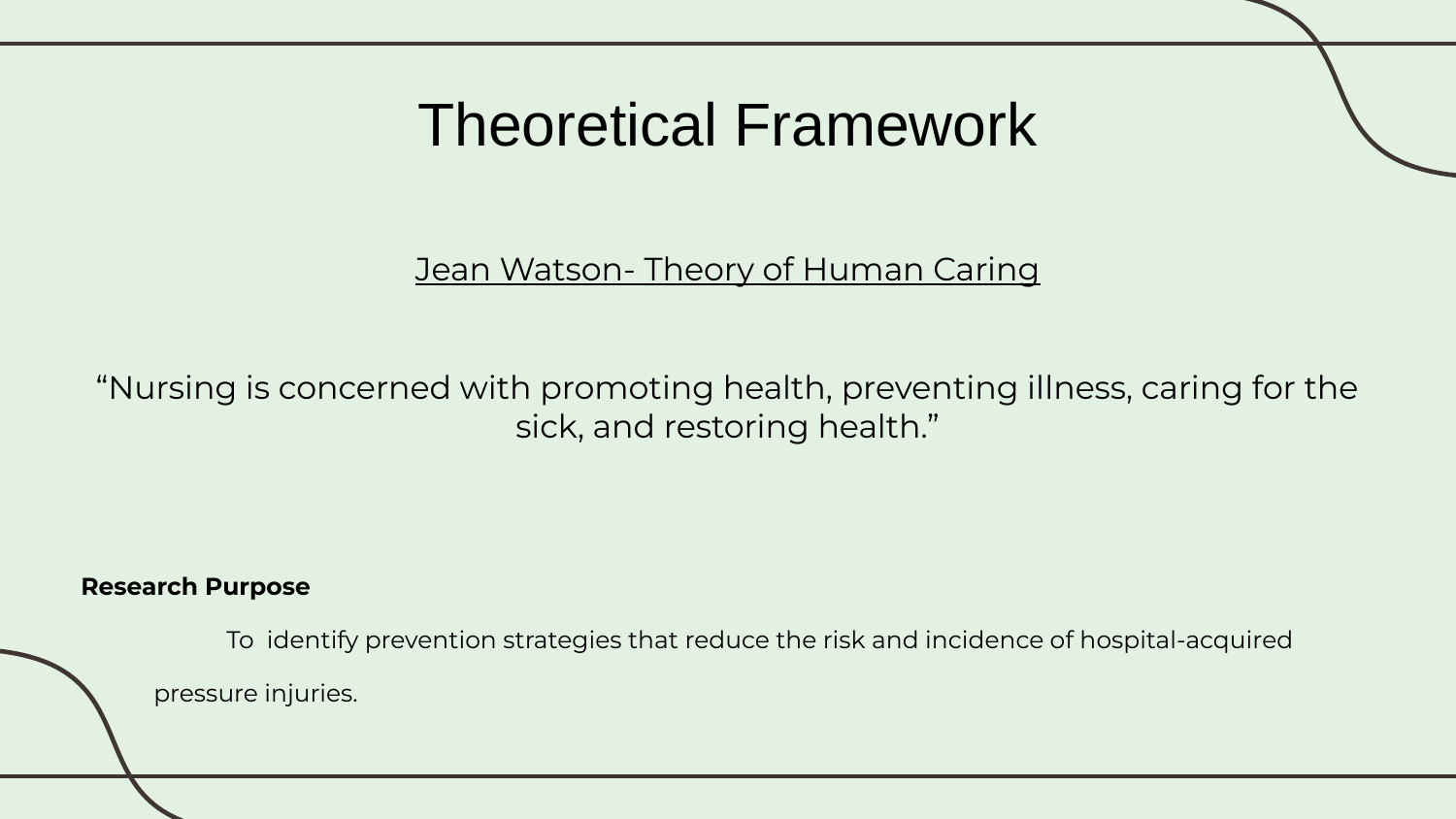

# Theoretical Framework
Jean Watson- Theory of Human Caring

“Nursing is concerned with promoting health, preventing illness, caring for the sick, and restoring health.”

Research Purpose
	To  identify prevention strategies that reduce the risk and incidence of hospital-acquired
pressure injuries.